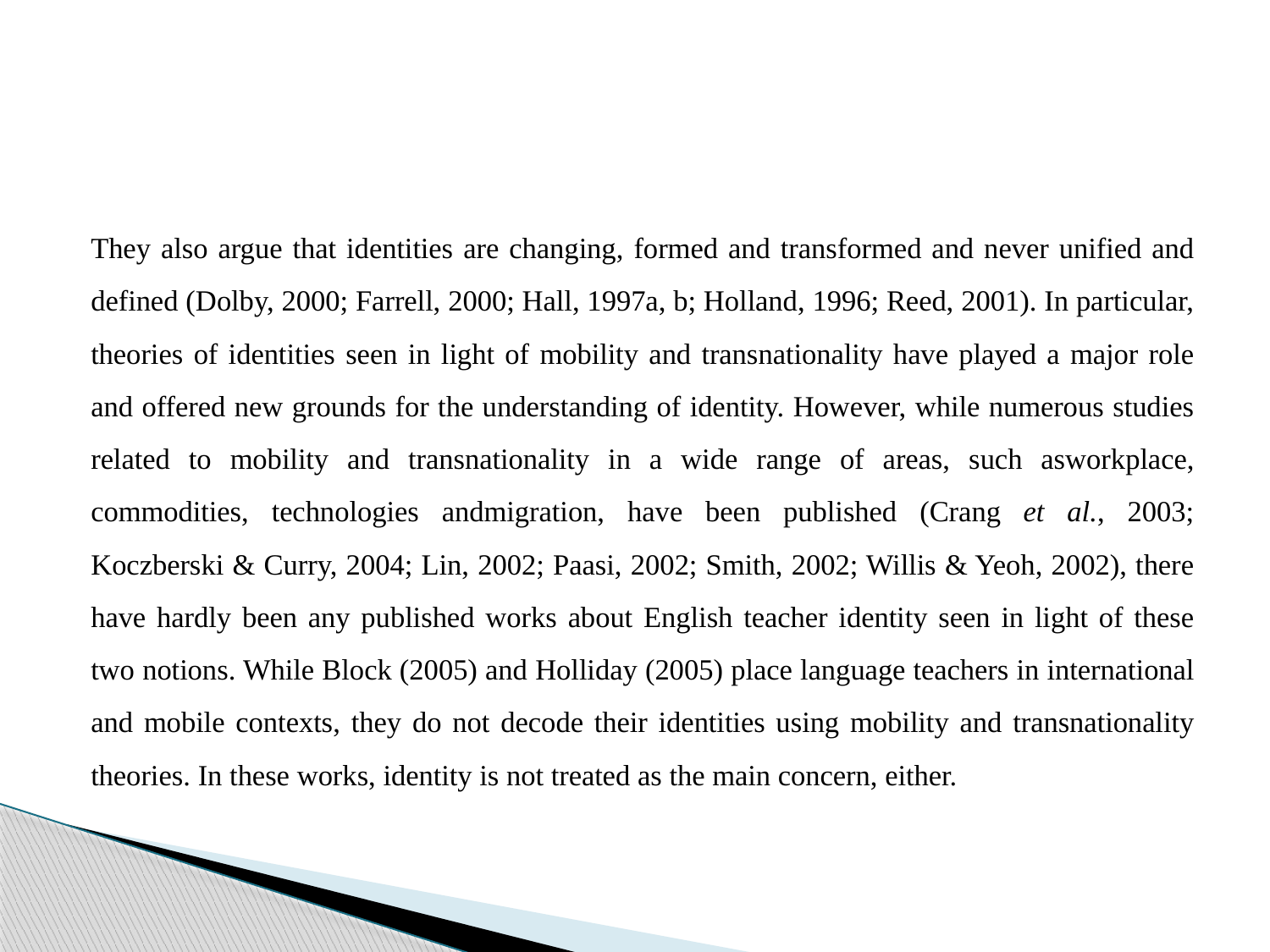

#
They also argue that identities are changing, formed and transformed and never unified and defined (Dolby, 2000; Farrell, 2000; Hall, 1997a, b; Holland, 1996; Reed, 2001). In particular, theories of identities seen in light of mobility and transnationality have played a major role and offered new grounds for the understanding of identity. However, while numerous studies related to mobility and transnationality in a wide range of areas, such asworkplace, commodities, technologies andmigration, have been published (Crang et al., 2003; Koczberski & Curry, 2004; Lin, 2002; Paasi, 2002; Smith, 2002; Willis & Yeoh, 2002), there have hardly been any published works about English teacher identity seen in light of these two notions. While Block (2005) and Holliday (2005) place language teachers in international and mobile contexts, they do not decode their identities using mobility and transnationality theories. In these works, identity is not treated as the main concern, either.